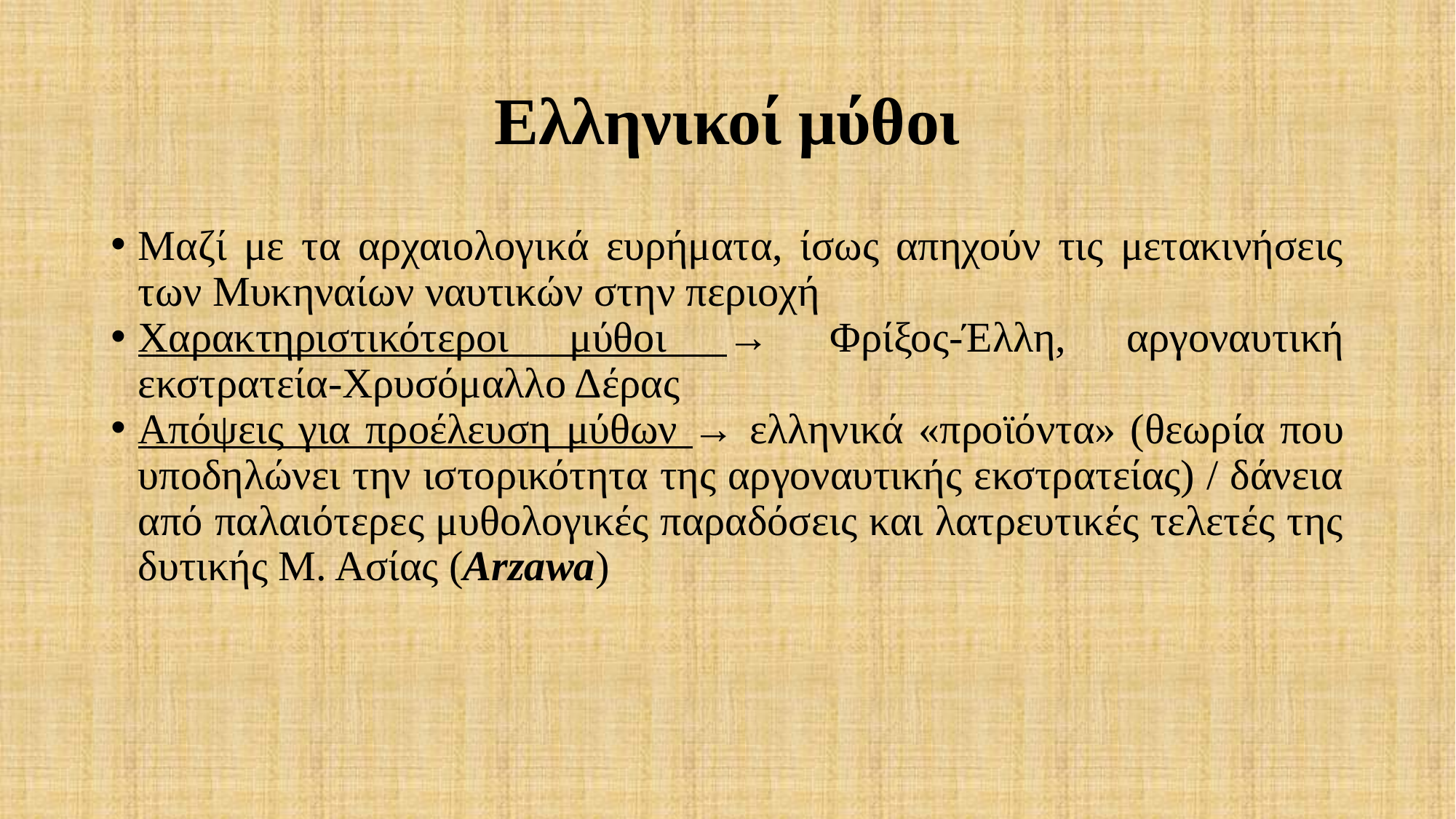

# Ελληνικοί μύθοι
Μαζί με τα αρχαιολογικά ευρήματα, ίσως απηχούν τις μετακινήσεις των Μυκηναίων ναυτικών στην περιοχή
Χαρακτηριστικότεροι μύθοι → Φρίξος-Έλλη, αργοναυτική εκστρατεία-Χρυσόμαλλο Δέρας
Απόψεις για προέλευση μύθων → ελληνικά «προϊόντα» (θεωρία που υποδηλώνει την ιστορικότητα της αργοναυτικής εκστρατείας) / δάνεια από παλαιότερες μυθολογικές παραδόσεις και λατρευτικές τελετές της δυτικής Μ. Ασίας (Arzawa)